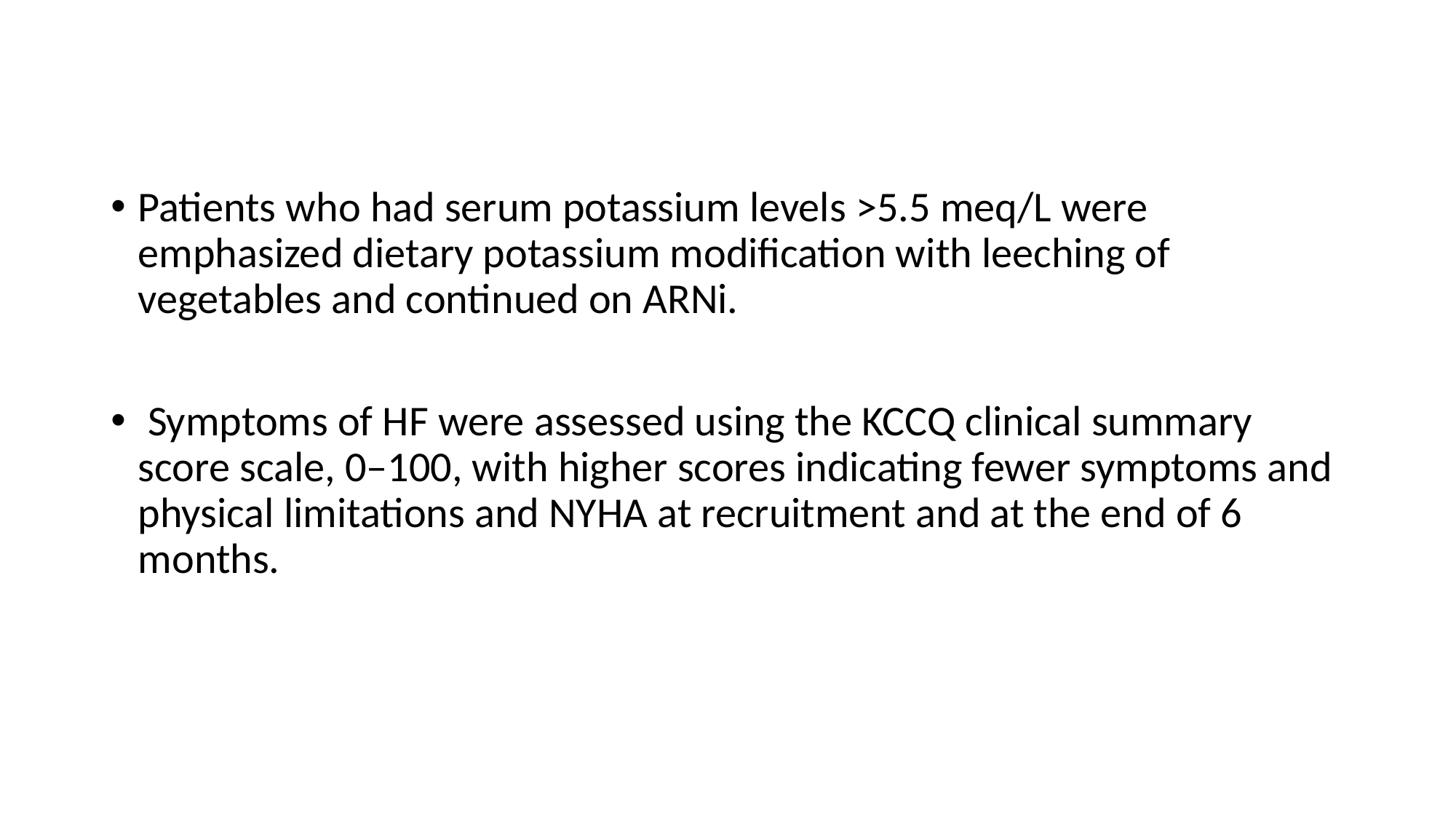

Patients who had serum potassium levels >5.5 meq/L were emphasized dietary potassium modification with leeching of vegetables and continued on ARNi.

 Symptoms of HF were assessed using the KCCQ clinical summary score scale, 0–100, with higher scores indicating fewer symptoms and physical limitations and NYHA at recruitment and at the end of 6 months.